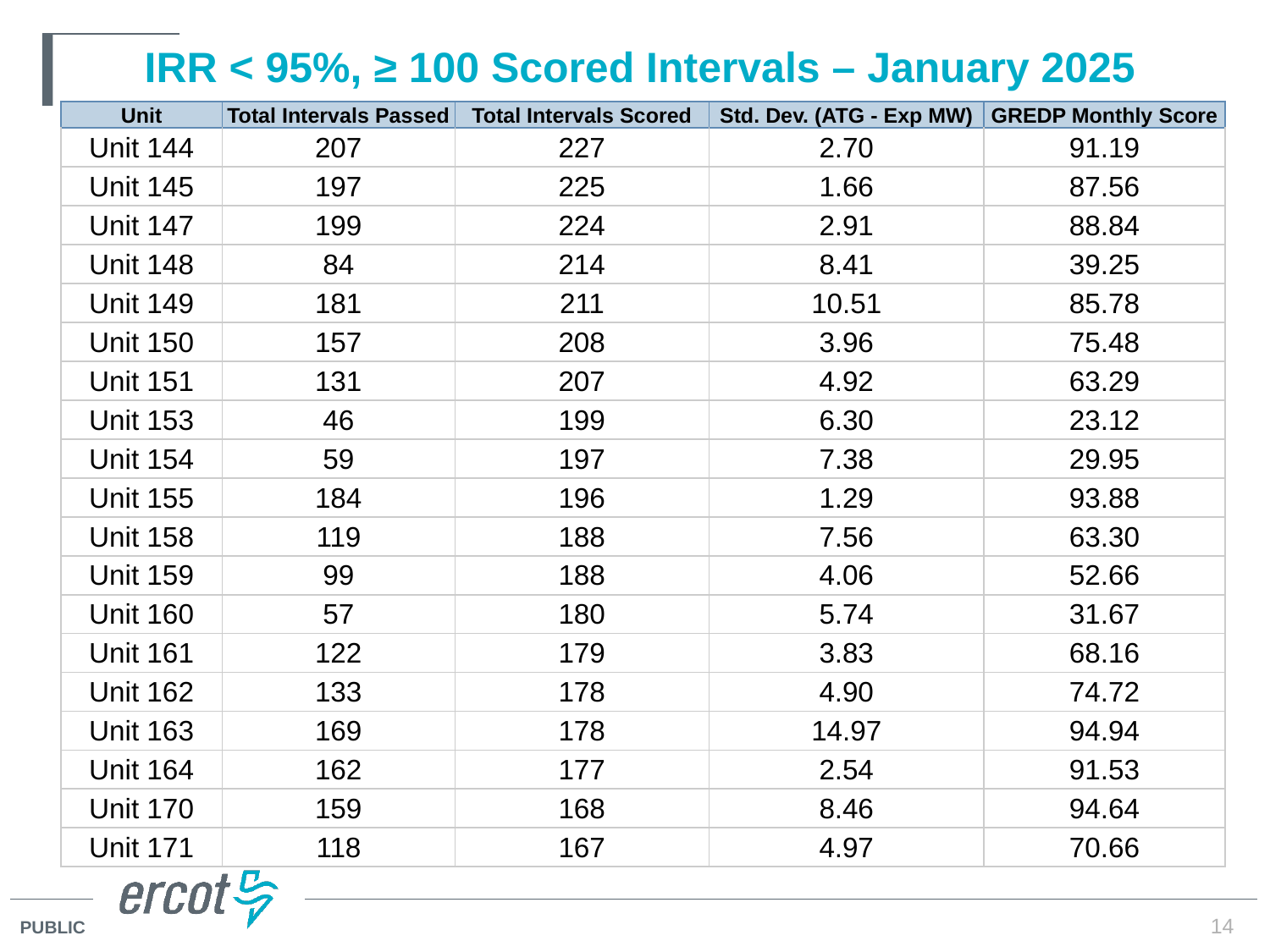

# IRR < 95%, ≥ 100 Scored Intervals – January 2025
| Unit | Total Intervals Passed | Total Intervals Scored | Std. Dev. (ATG - Exp MW) | GREDP Monthly Score |
| --- | --- | --- | --- | --- |
| Unit 144 | 207 | 227 | 2.70 | 91.19 |
| Unit 145 | 197 | 225 | 1.66 | 87.56 |
| Unit 147 | 199 | 224 | 2.91 | 88.84 |
| Unit 148 | 84 | 214 | 8.41 | 39.25 |
| Unit 149 | 181 | 211 | 10.51 | 85.78 |
| Unit 150 | 157 | 208 | 3.96 | 75.48 |
| Unit 151 | 131 | 207 | 4.92 | 63.29 |
| Unit 153 | 46 | 199 | 6.30 | 23.12 |
| Unit 154 | 59 | 197 | 7.38 | 29.95 |
| Unit 155 | 184 | 196 | 1.29 | 93.88 |
| Unit 158 | 119 | 188 | 7.56 | 63.30 |
| Unit 159 | 99 | 188 | 4.06 | 52.66 |
| Unit 160 | 57 | 180 | 5.74 | 31.67 |
| Unit 161 | 122 | 179 | 3.83 | 68.16 |
| Unit 162 | 133 | 178 | 4.90 | 74.72 |
| Unit 163 | 169 | 178 | 14.97 | 94.94 |
| Unit 164 | 162 | 177 | 2.54 | 91.53 |
| Unit 170 | 159 | 168 | 8.46 | 94.64 |
| Unit 171 | 118 | 167 | 4.97 | 70.66 |
14